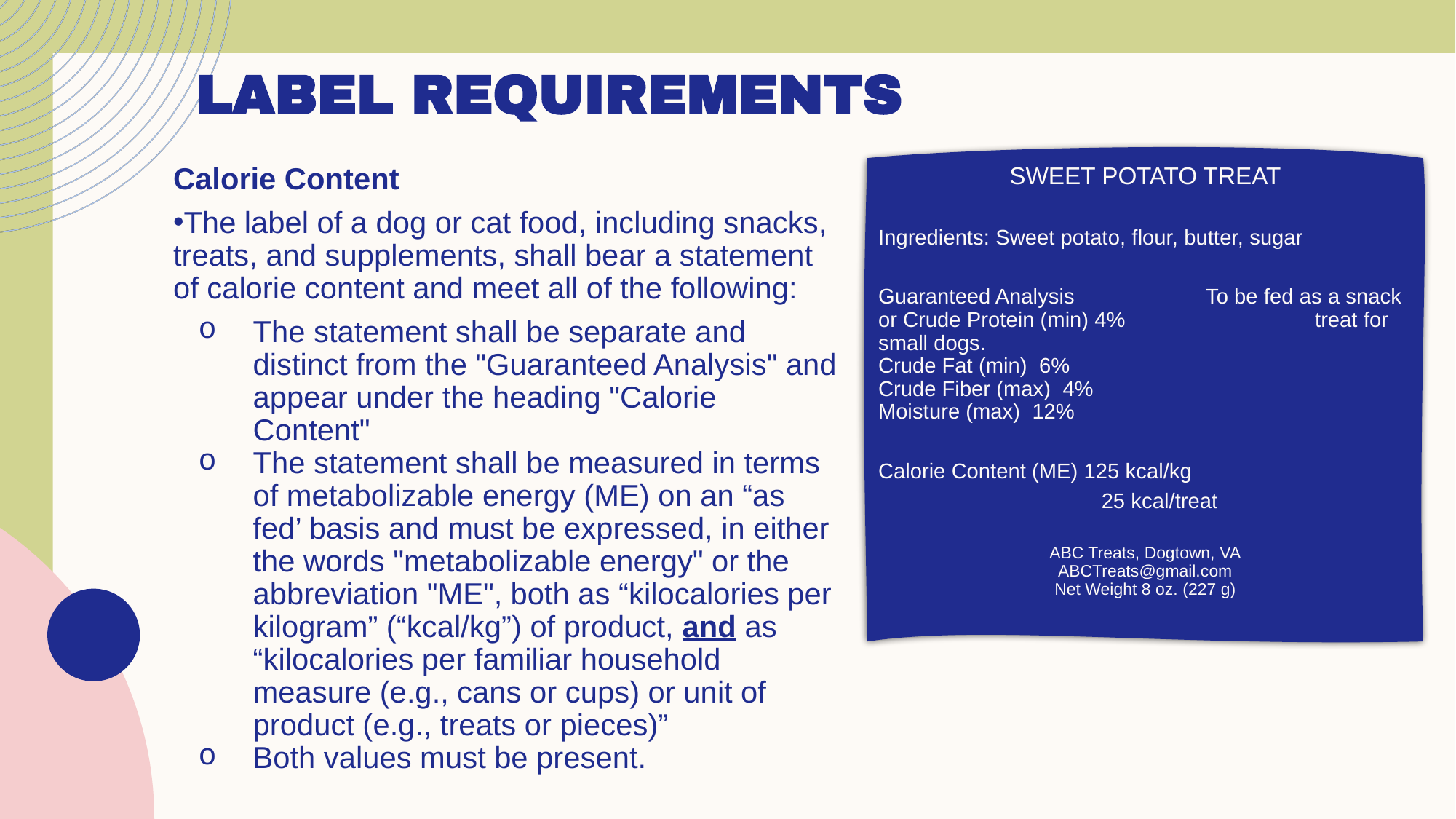

Label Requirements
SWEET POTATO TREAT

Ingredients: Sweet potato, flour, butter, sugar

Guaranteed Analysis		To be fed as a snack or Crude Protein (min) 4% 		treat for small dogs.
Crude Fat (min)  6%
Crude Fiber (max)  4%
Moisture (max)  12%

Calorie Content (ME) 125 kcal/kg
	                   25 kcal/treat

ABC Treats, Dogtown, VA
ABCTreats@gmail.com
Net Weight 8 oz. (227 g)
Calorie Content
The label of a dog or cat food, including snacks, treats, and supplements, shall bear a statement of calorie content and meet all of the following:
The statement shall be separate and distinct from the "Guaranteed Analysis" and appear under the heading "Calorie Content"
The statement shall be measured in terms of metabolizable energy (ME) on an “as fed’ basis and must be expressed, in either the words "metabolizable energy" or the abbreviation "ME", both as “kilocalories per kilogram” (“kcal/kg”) of product, and as “kilocalories per familiar household measure (e.g., cans or cups) or unit of product (e.g., treats or pieces)”
Both values must be present.